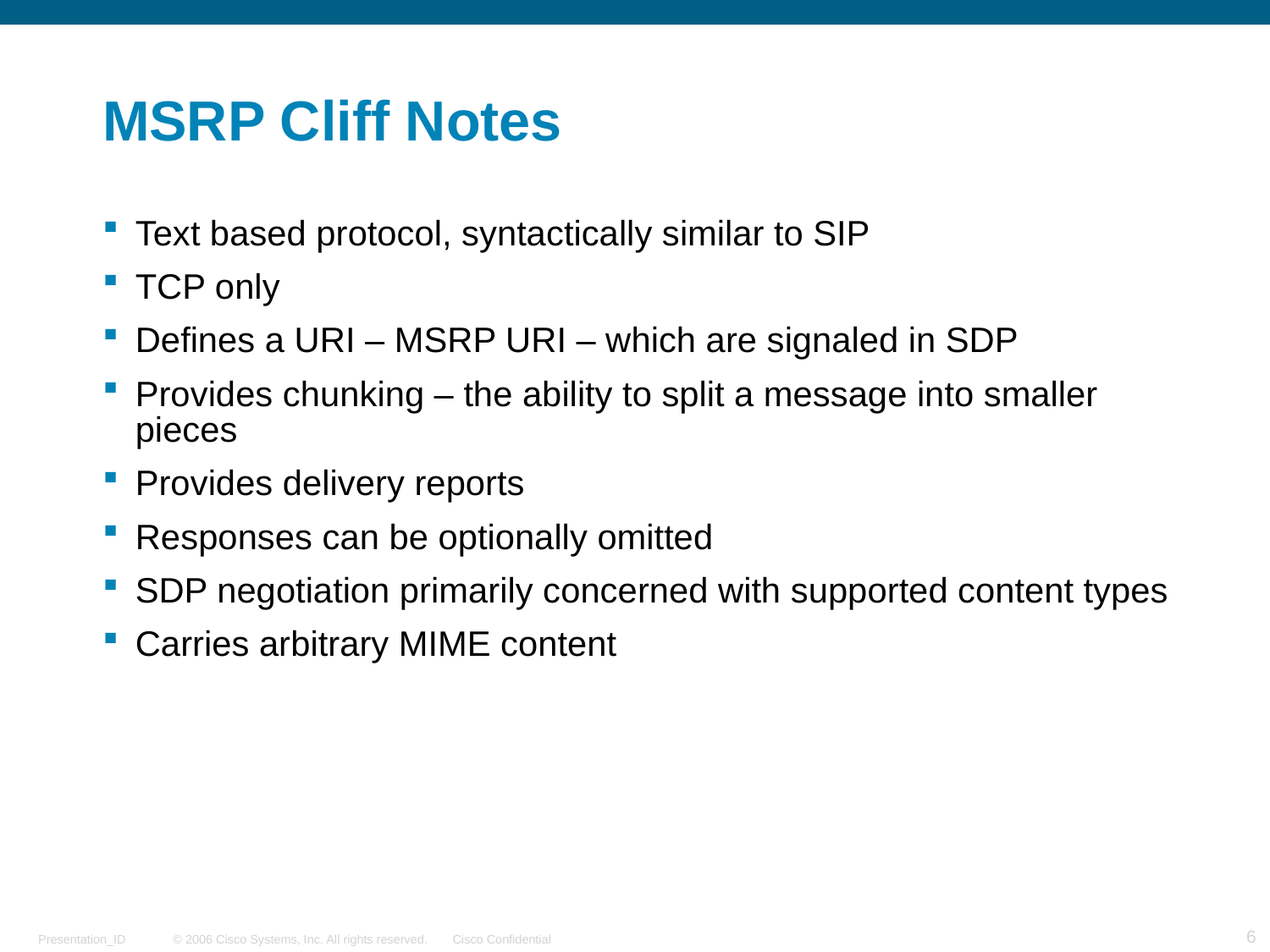

# MSRP Cliff Notes
Text based protocol, syntactically similar to SIP
TCP only
Defines a URI – MSRP URI – which are signaled in SDP
Provides chunking – the ability to split a message into smaller pieces
Provides delivery reports
Responses can be optionally omitted
SDP negotiation primarily concerned with supported content types
Carries arbitrary MIME content